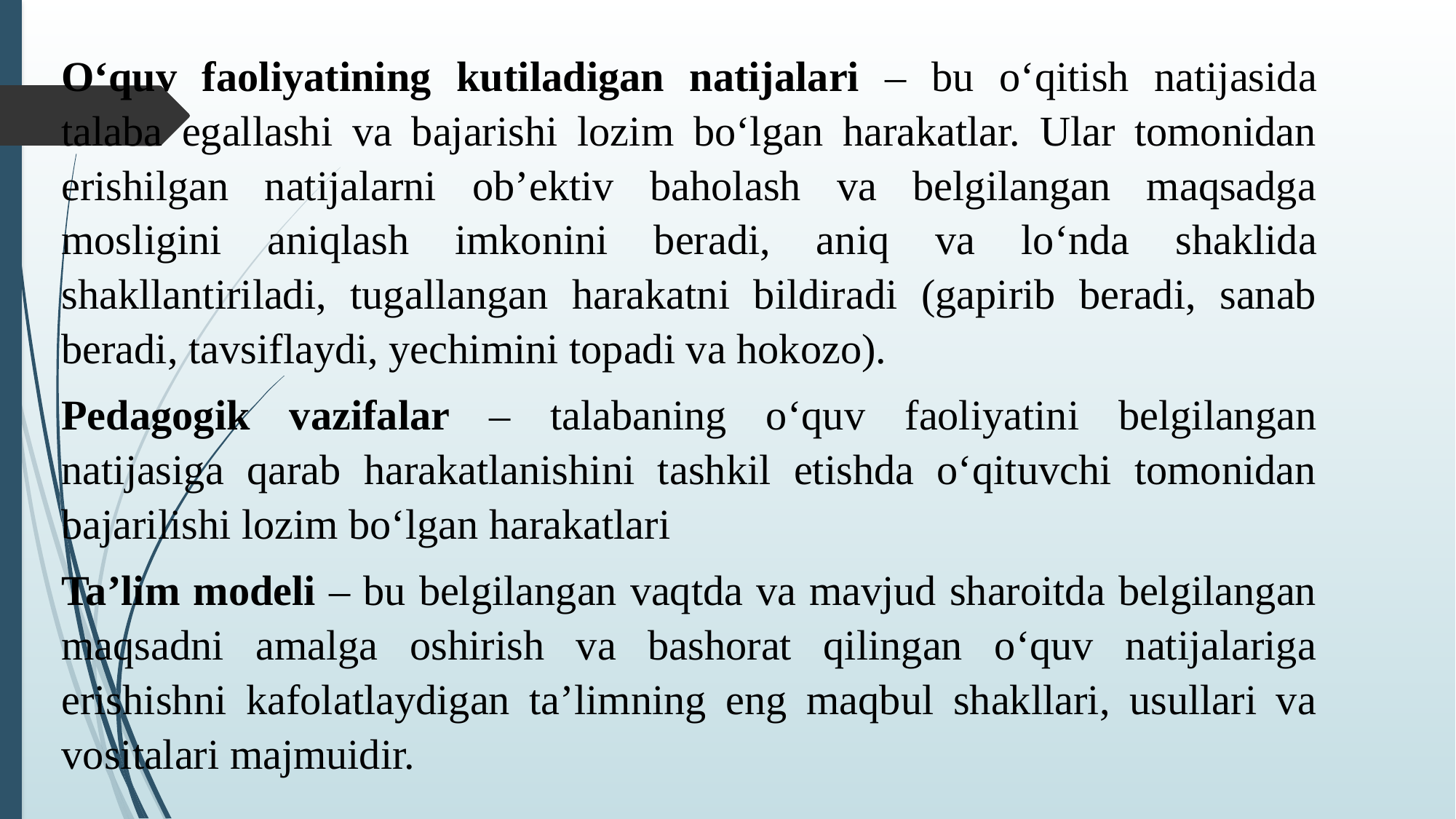

O‘quv faoliyatining kutiladigan natijalari – bu o‘qitish natijasida talaba egallashi va bajarishi lozim bo‘lgan harakatlar. Ular tomonidan erishilgan natijalarni ob’ektiv baholash va belgilangan maqsadga mosligini aniqlash imkonini beradi, aniq va lo‘nda shaklida shakllantiriladi, tugallangan harakatni bildiradi (gapirib beradi, sanab beradi, tavsiflaydi, yechimini topadi va hokozo).
Pedagogik vazifalar – talabaning o‘quv faoliyatini belgilangan natijasiga qarab harakatlanishini tashkil etishda o‘qituvchi tomonidan bajarilishi lozim bo‘lgan harakatlari
Ta’lim modeli – bu belgilangan vaqtda va mavjud sharoitda belgilangan maqsadni amalga oshirish va bashorat qilingan o‘quv natijalariga erishishni kafolatlaydigan ta’limning eng maqbul shakllari, usullari va vositalari majmuidir.